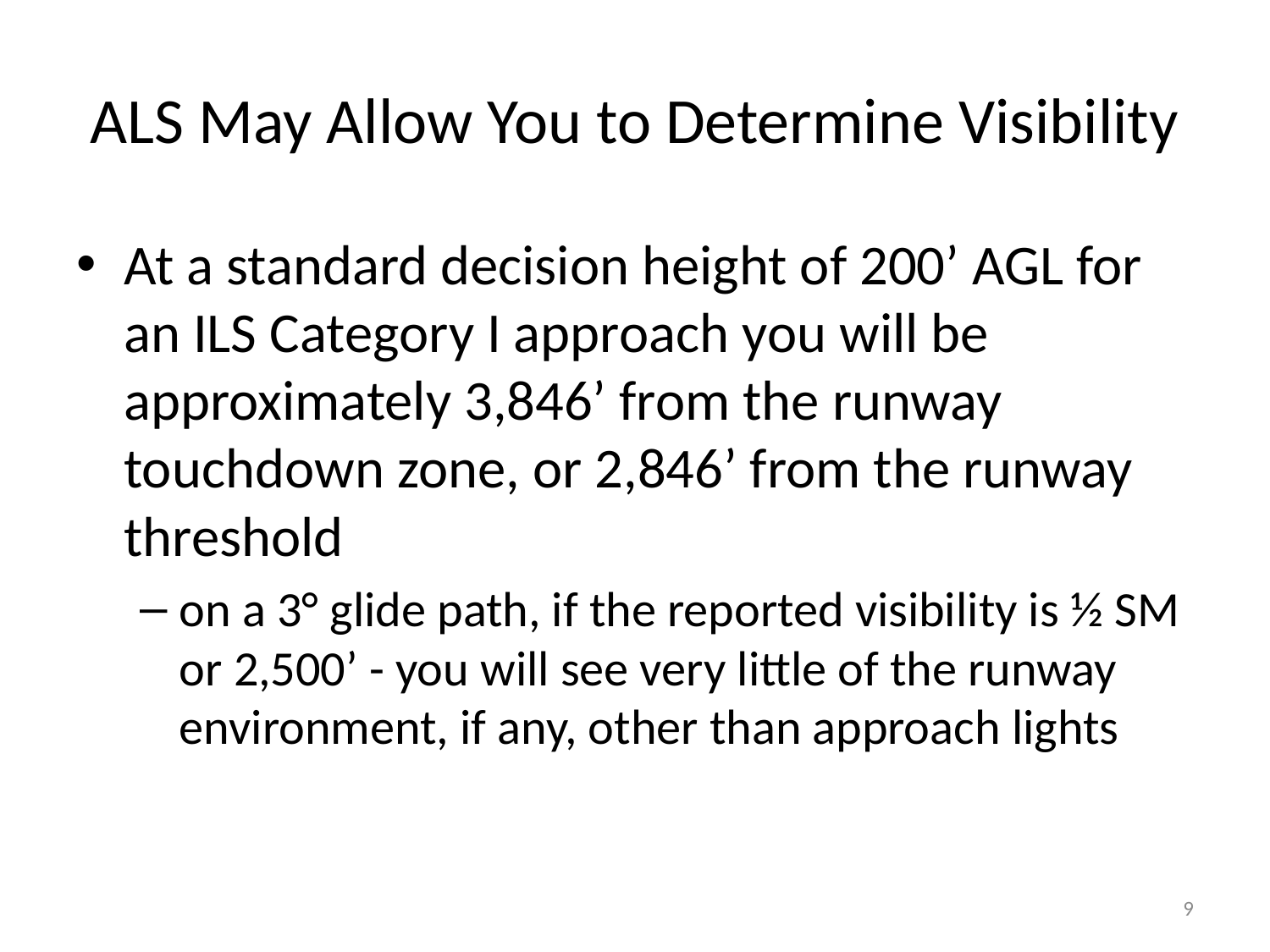

# ALS May Allow You to Determine Visibility
At a standard decision height of 200’ AGL for an ILS Category I approach you will be approximately 3,846’ from the runway touchdown zone, or 2,846’ from the runway threshold
on a 3° glide path, if the reported visibility is ½ SM or 2,500’ - you will see very little of the runway environment, if any, other than approach lights
9